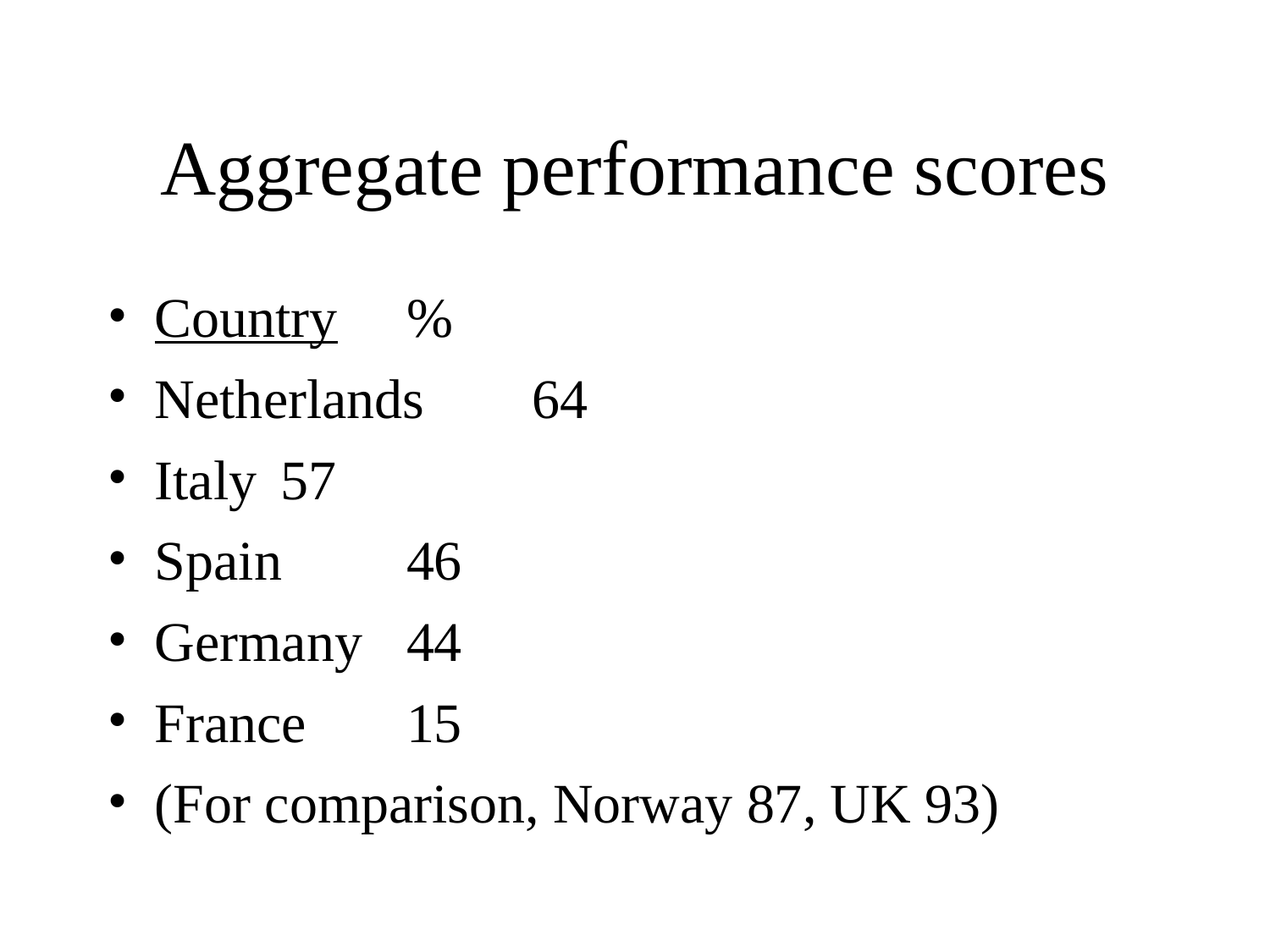

# Aggregate performance scores
Country			%
Netherlands		64
Italy			57
Spain 			46
Germany		44
France			15
(For comparison, Norway 87, UK 93)